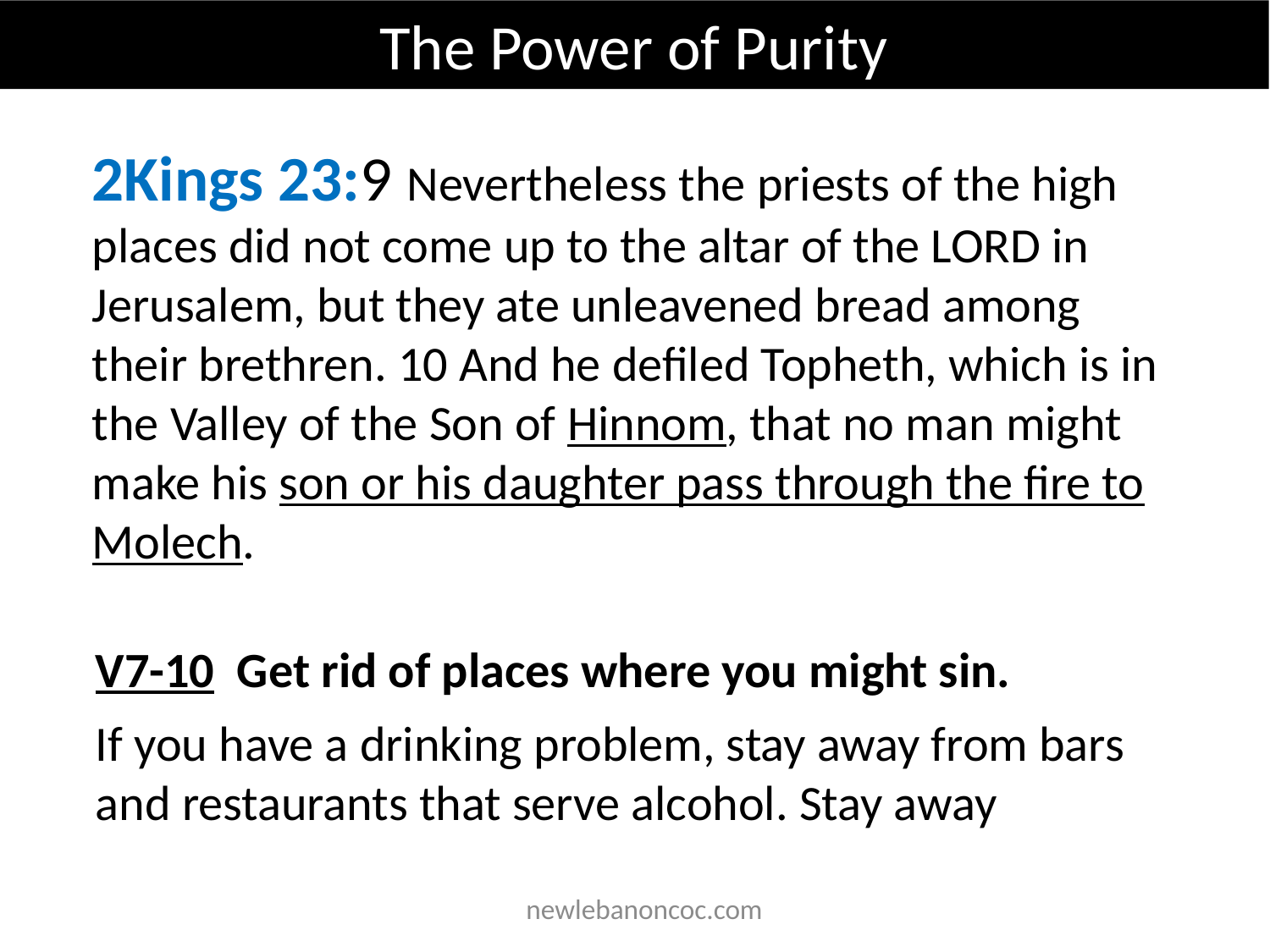

The Power of Purity
2Kings 23:9 Nevertheless the priests of the high places did not come up to the altar of the LORD in Jerusalem, but they ate unleavened bread among their brethren. 10 And he defiled Topheth, which is in the Valley of the Son of Hinnom, that no man might make his son or his daughter pass through the fire to Molech.
V7-10  Get rid of places where you might sin.
If you have a drinking problem, stay away from bars and restaurants that serve alcohol. Stay away
   newlebanoncoc.com